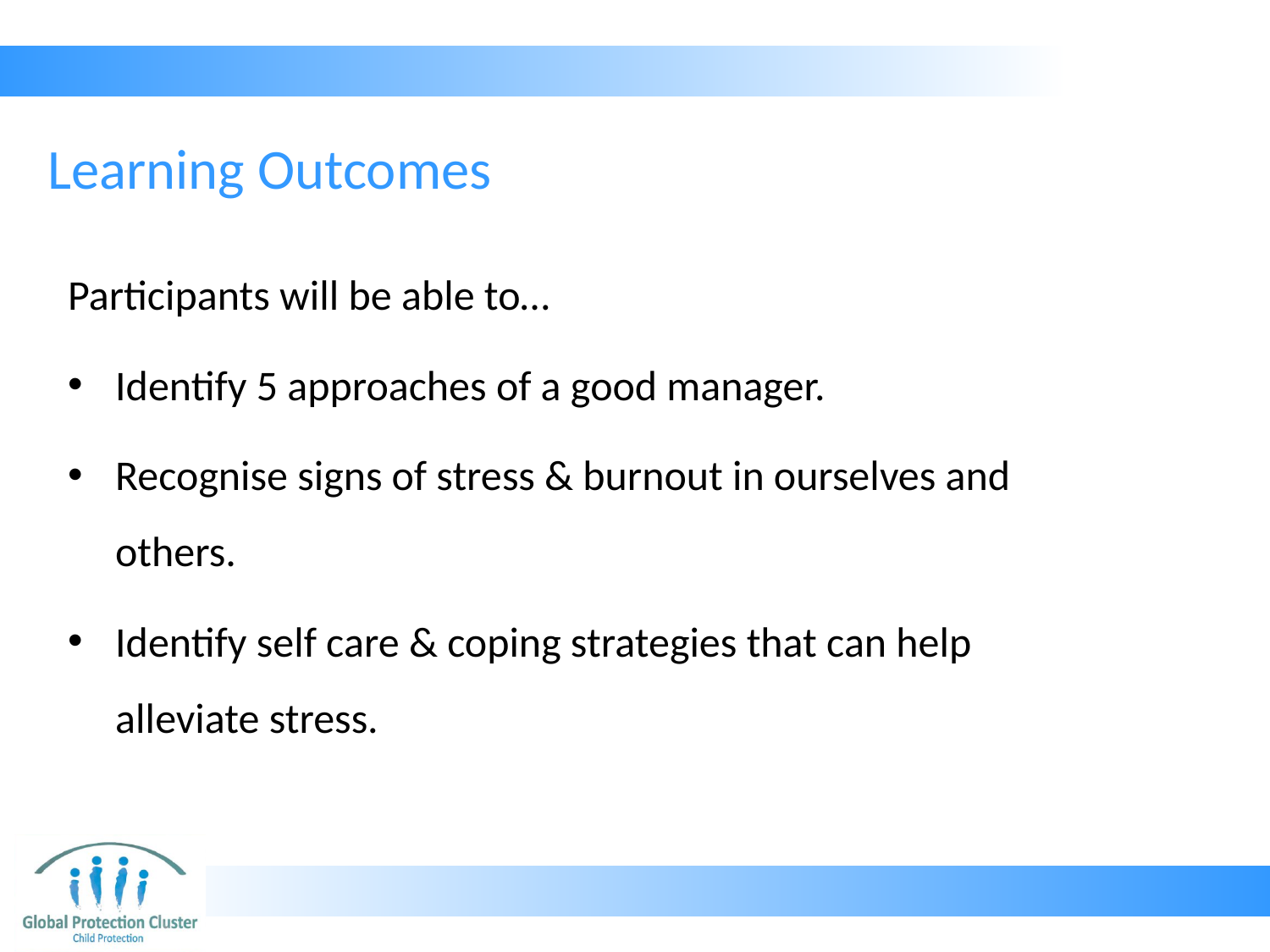

# Learning Outcomes
Participants will be able to…
Identify 5 approaches of a good manager.
Recognise signs of stress & burnout in ourselves and others.
Identify self care & coping strategies that can help alleviate stress.